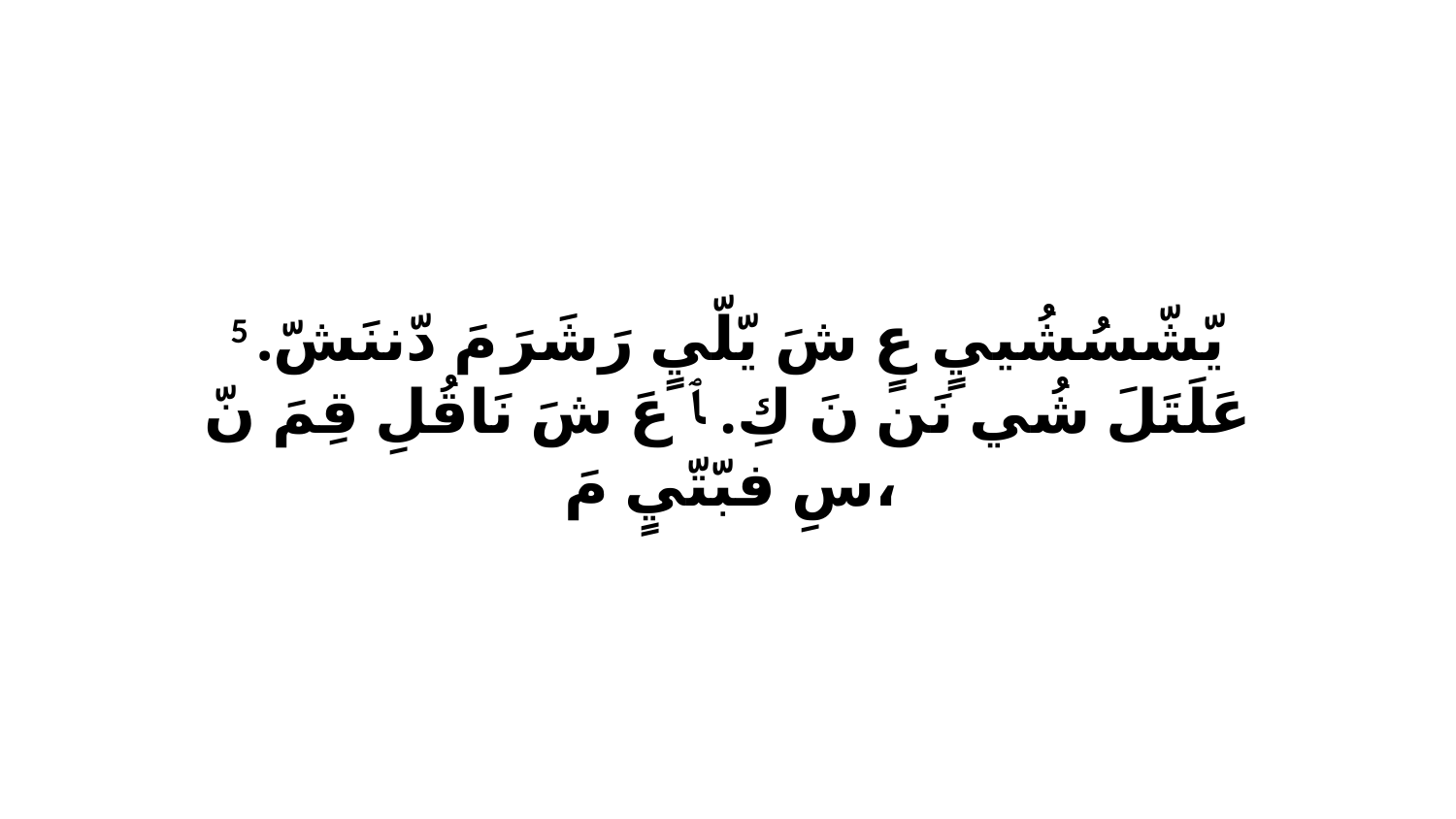

5 يّشّسُشُييٍ عٍ شَ يّلّيٍ رَشَرَ مَ دّننَشّ. عَلَتَلَ شُي نَن نَ كِ. ﭑ عَ شَ نَاقُلِ قِمَ نّ سِ فبّتّيٍ مَ،